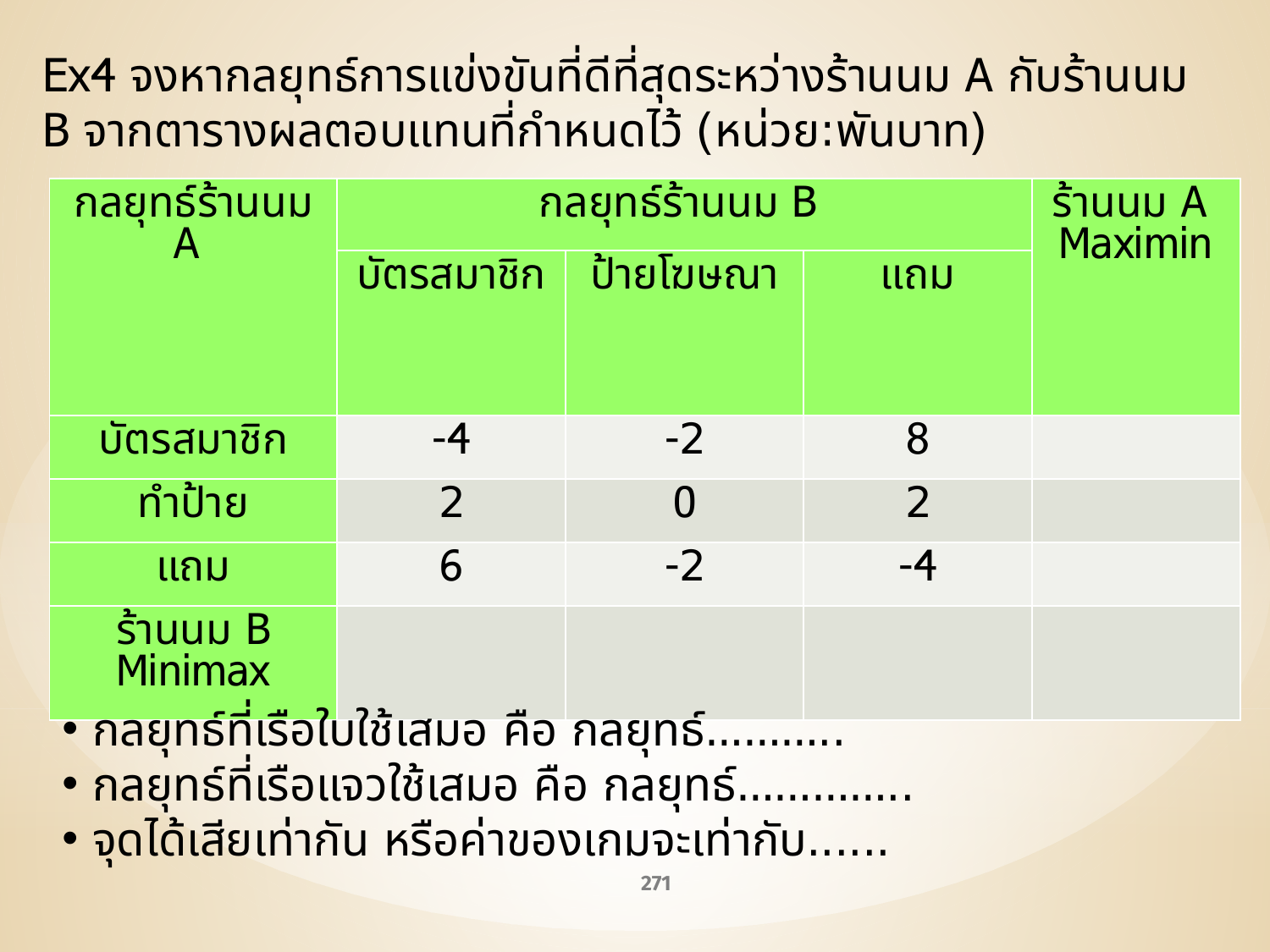

Ex4 จงหากลยุทธ์การแข่งขันที่ดีที่สุดระหว่างร้านนม A กับร้านนม B จากตารางผลตอบแทนที่กำหนดไว้ (หน่วย:พันบาท)
| กลยุทธ์ร้านนม A | กลยุทธ์ร้านนม B |  |  | ร้านนม A Maximin |
| --- | --- | --- | --- | --- |
|  | บัตรสมาชิก | ป้ายโฆษณา | แถม |  |
| บัตรสมาชิก | -4 | -2 | 8 |  |
| ทำป้าย | 2 | 0 | 2 |  |
| แถม | 6 | -2 | -4 |  |
| ร้านนม B Minimax |  |  |  |  |
 กลยุทธ์ที่เรือใบใช้เสมอ คือ กลยุทธ์………..
 กลยุทธ์ที่เรือแจวใช้เสมอ คือ กลยุทธ์…………..
 จุดได้เสียเท่ากัน หรือค่าของเกมจะเท่ากับ......
271